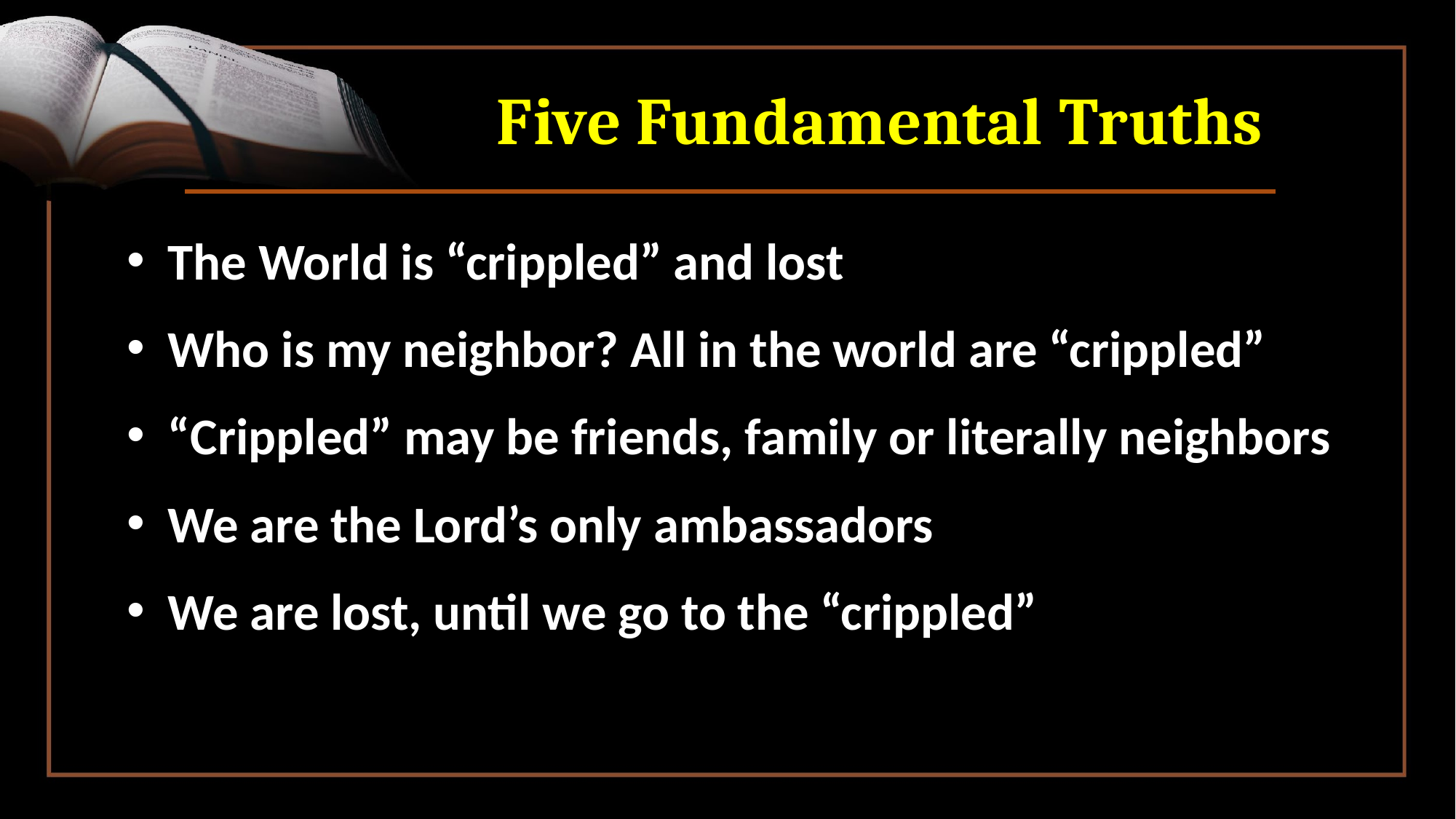

# Five Fundamental Truths

  The World is “crippled” and lost
  Who is my neighbor? All in the world are “crippled”
  “Crippled” may be friends, family or literally neighbors
  We are the Lord’s only ambassadors
  We are lost, until we go to the “crippled”